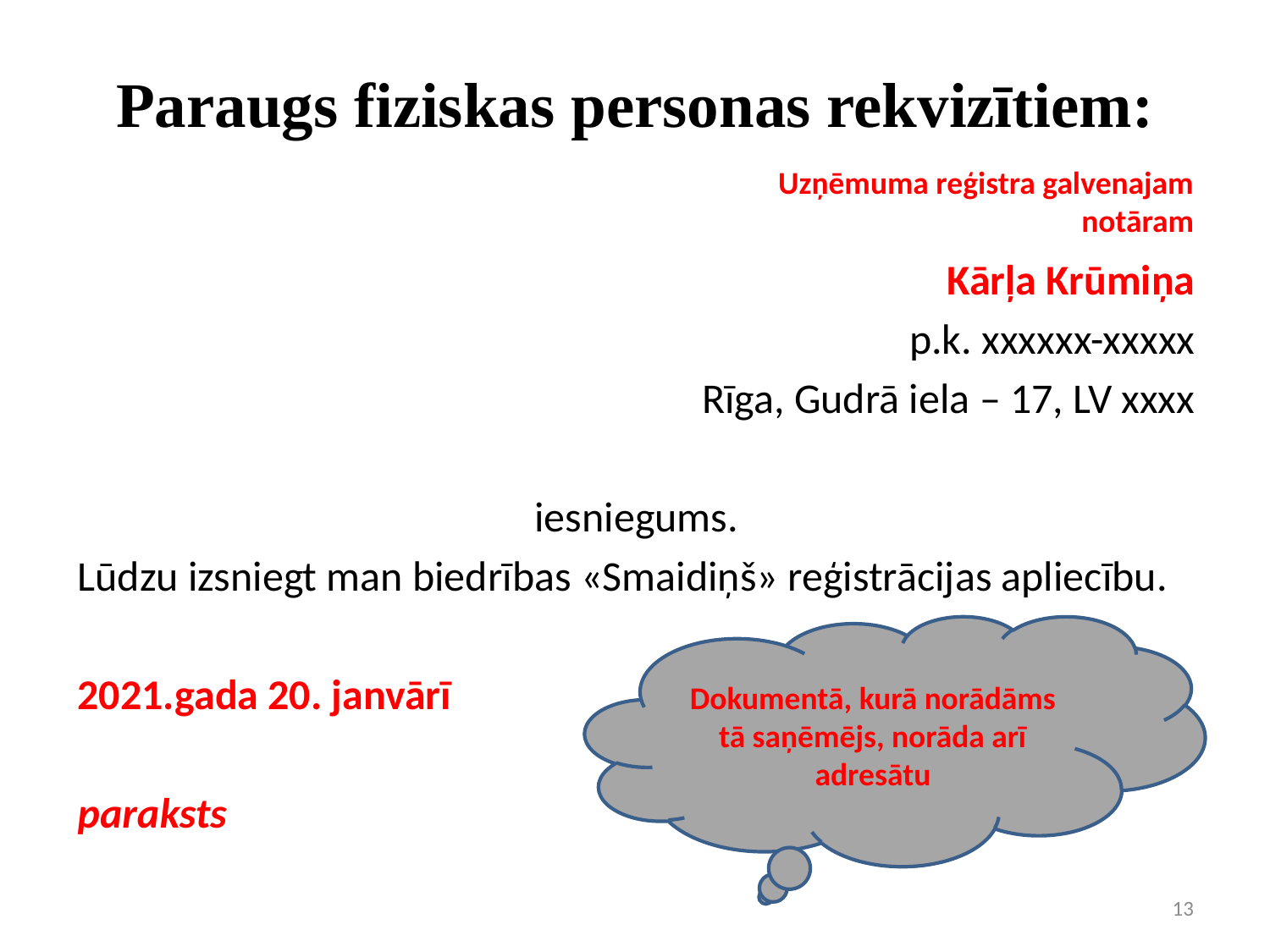

# Paraugs fiziskas personas rekvizītiem:
Uzņēmuma reģistra galvenajam notāram
Kārļa Krūmiņa
p.k. xxxxxx-xxxxx
Rīga, Gudrā iela – 17, LV xxxx

iesniegums.
Lūdzu izsniegt man biedrības «Smaidiņš» reģistrācijas apliecību.

2021.gada 20. janvārī

paraksts
Dokumentā, kurā norādāms tā saņēmējs, norāda arī adresātu
13